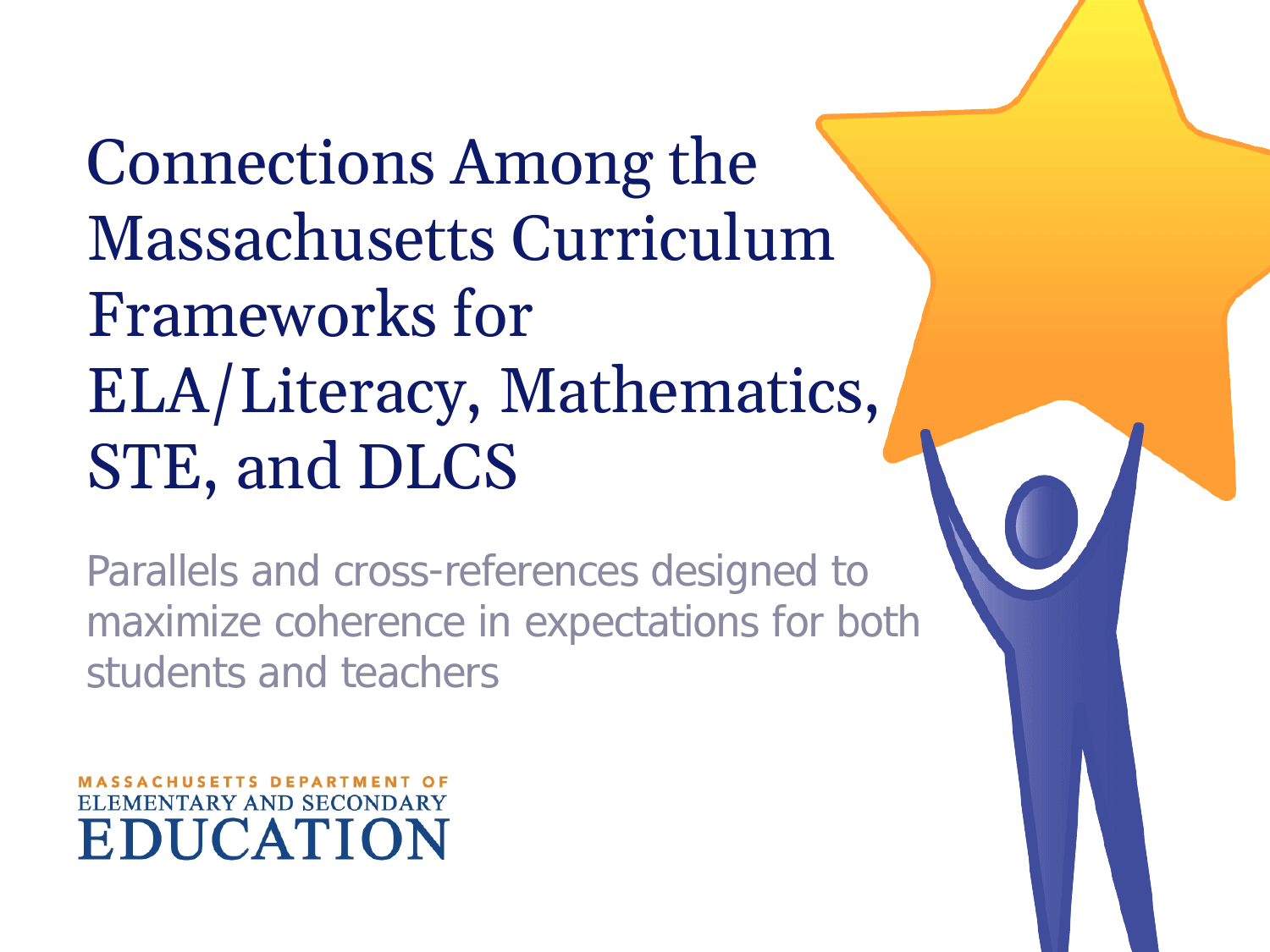

# Connections Among the Massachusetts Curriculum Frameworks for ELA/Literacy, Mathematics, STE, and DLCS
Parallels and cross-references designed to maximize coherence in expectations for both students and teachers